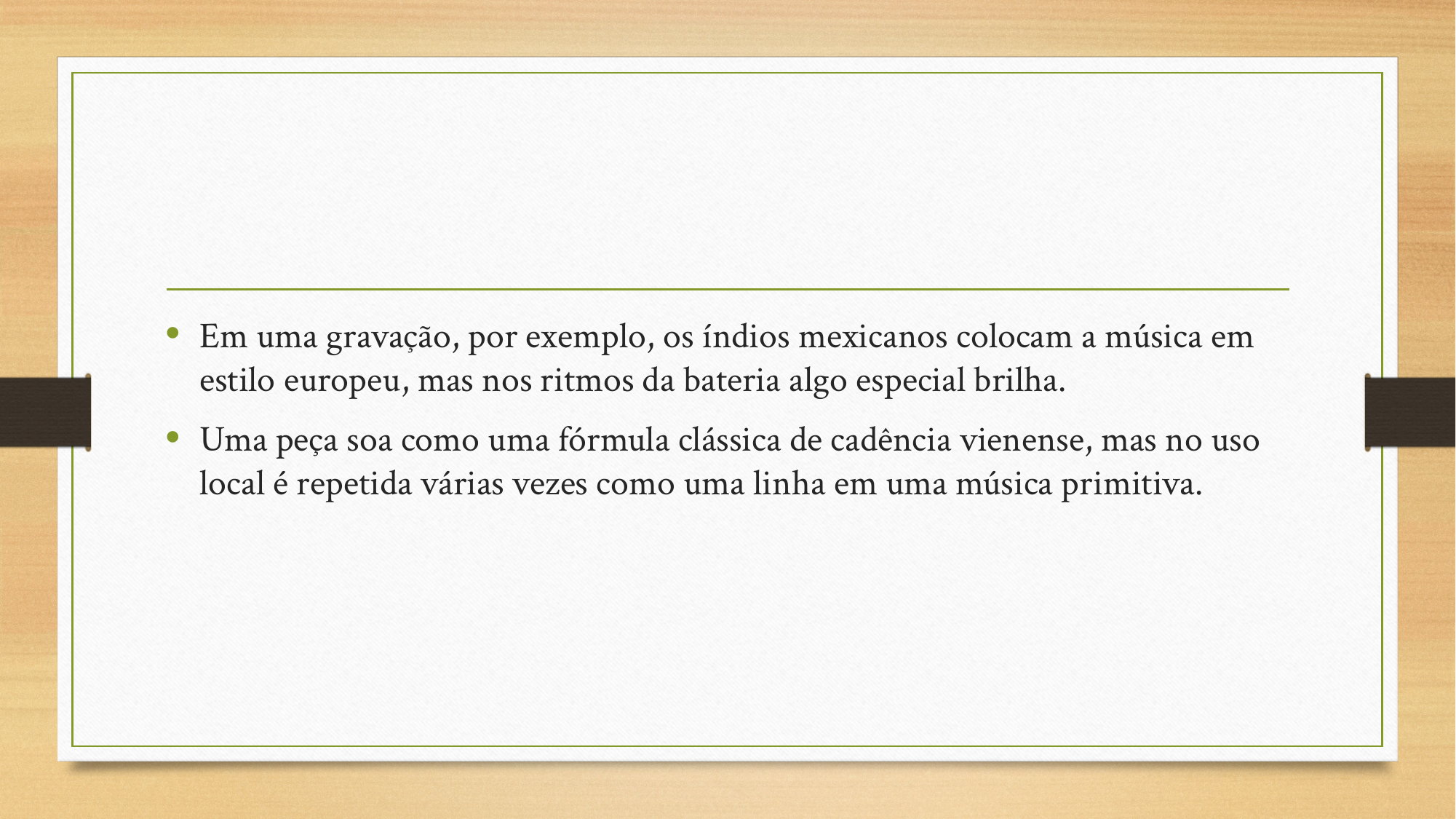

#
Em uma gravação, por exemplo, os índios mexicanos colocam a música em estilo europeu, mas nos ritmos da bateria algo especial brilha.
Uma peça soa como uma fórmula clássica de cadência vienense, mas no uso local é repetida várias vezes como uma linha em uma música primitiva.